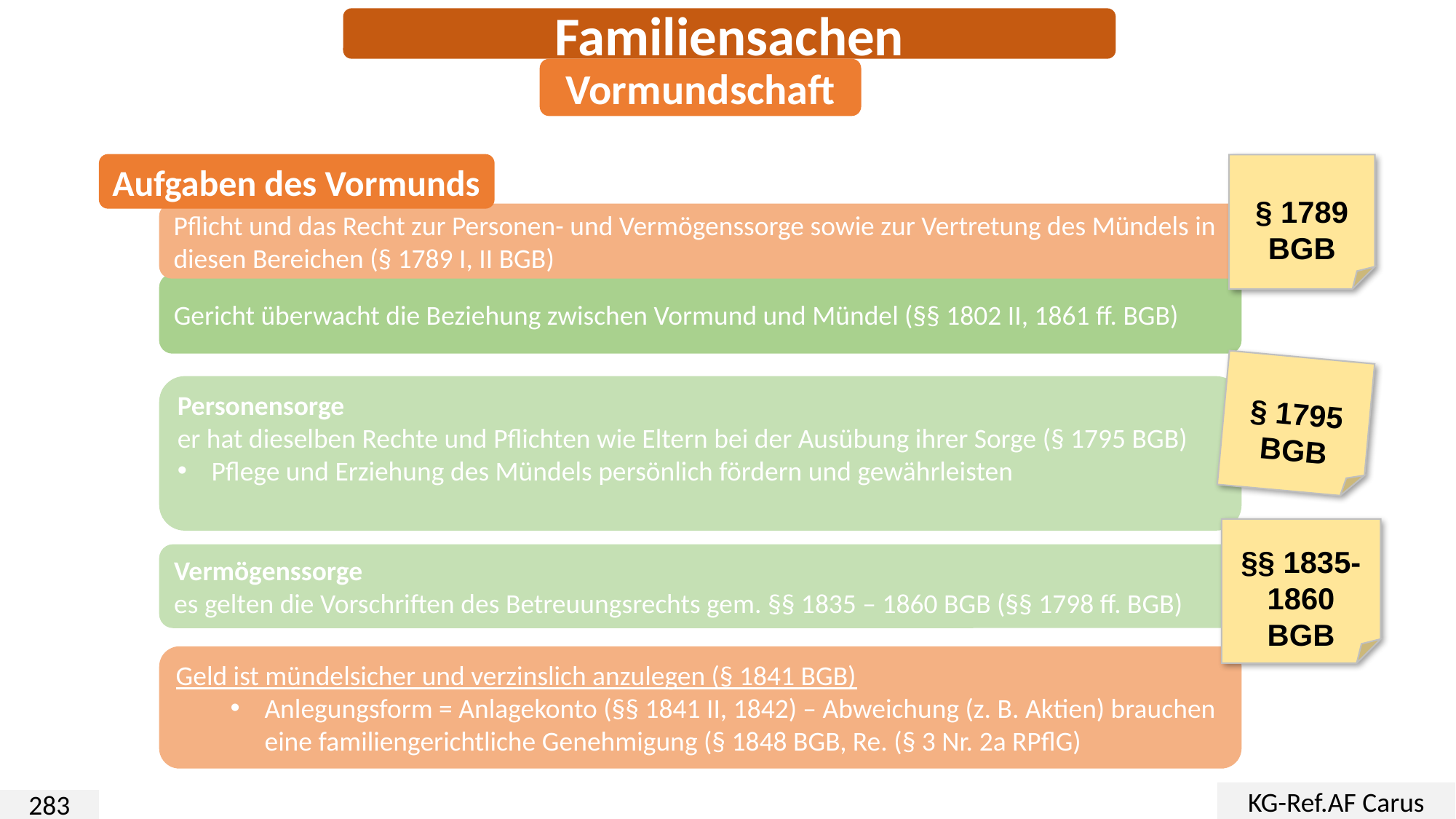

Familiensachen
Vormundschaft
Aufgaben des Vormunds

§ 1789
BGB
Pflicht und das Recht zur Personen- und Vermögenssorge sowie zur Vertretung des Mündels in diesen Bereichen (§ 1789 I, II BGB)
Gericht überwacht die Beziehung zwischen Vormund und Mündel (§§ 1802 II, 1861 ff. BGB)

§ 1795
BGB
Personensorge
er hat dieselben Rechte und Pflichten wie Eltern bei der Ausübung ihrer Sorge (§ 1795 BGB)
Pflege und Erziehung des Mündels persönlich fördern und gewährleisten

§§ 1835-1860
BGB
Vermögenssorge
es gelten die Vorschriften des Betreuungsrechts gem. §§ 1835 – 1860 BGB (§§ 1798 ff. BGB)
Geld ist mündelsicher und verzinslich anzulegen (§ 1841 BGB)
Anlegungsform = Anlagekonto (§§ 1841 II, 1842) – Abweichung (z. B. Aktien) brauchen eine familiengerichtliche Genehmigung (§ 1848 BGB, Re. (§ 3 Nr. 2a RPflG)
KG-Ref.AF Carus
283